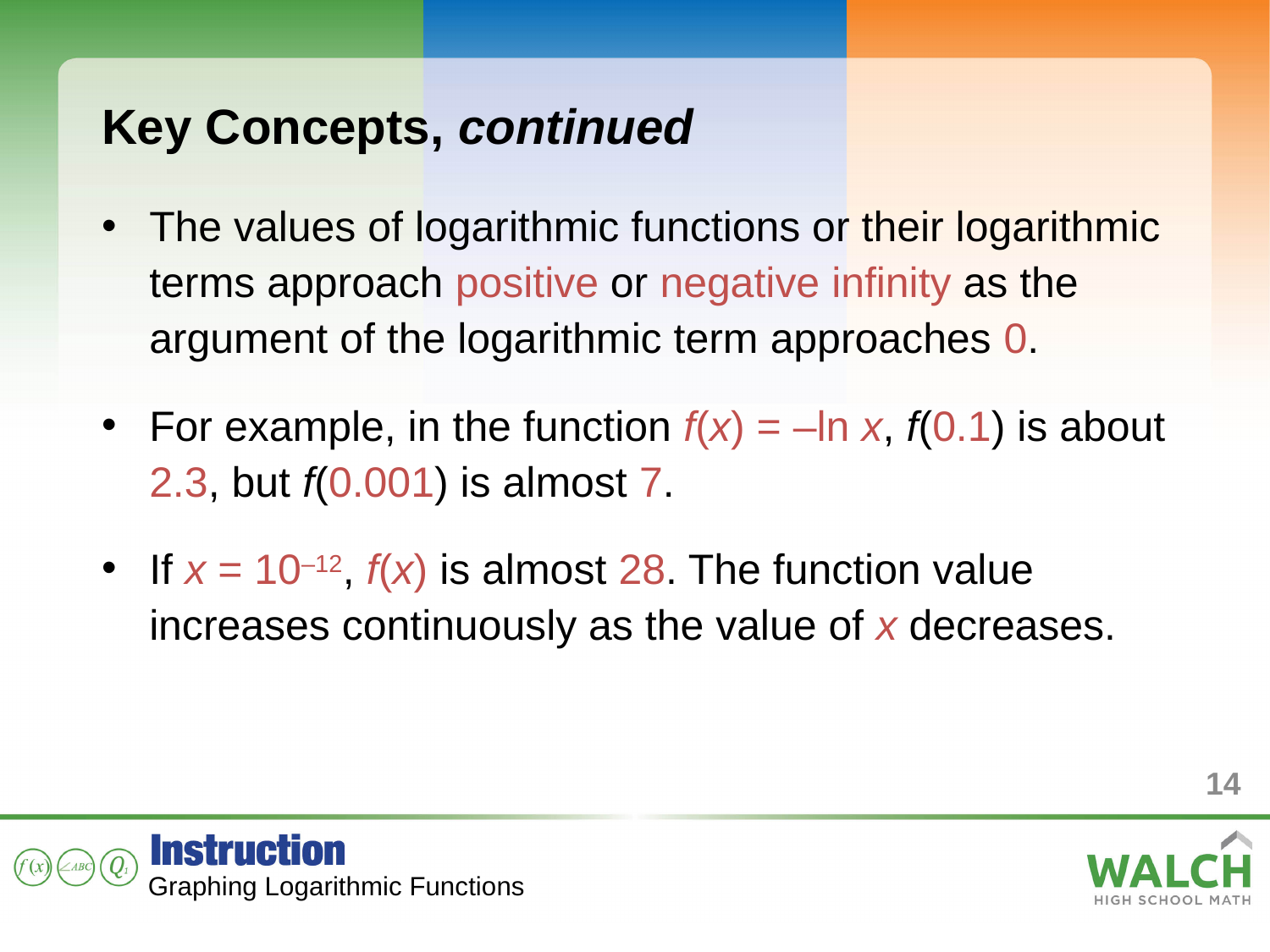

Key Concepts, continued
The values of logarithmic functions or their logarithmic terms approach positive or negative infinity as the argument of the logarithmic term approaches 0.
For example, in the function f(x) = –ln x, f(0.1) is about 2.3, but f(0.001) is almost 7.
If x = 10–12, f(x) is almost 28. The function value increases continuously as the value of x decreases.
14
Graphing Logarithmic Functions